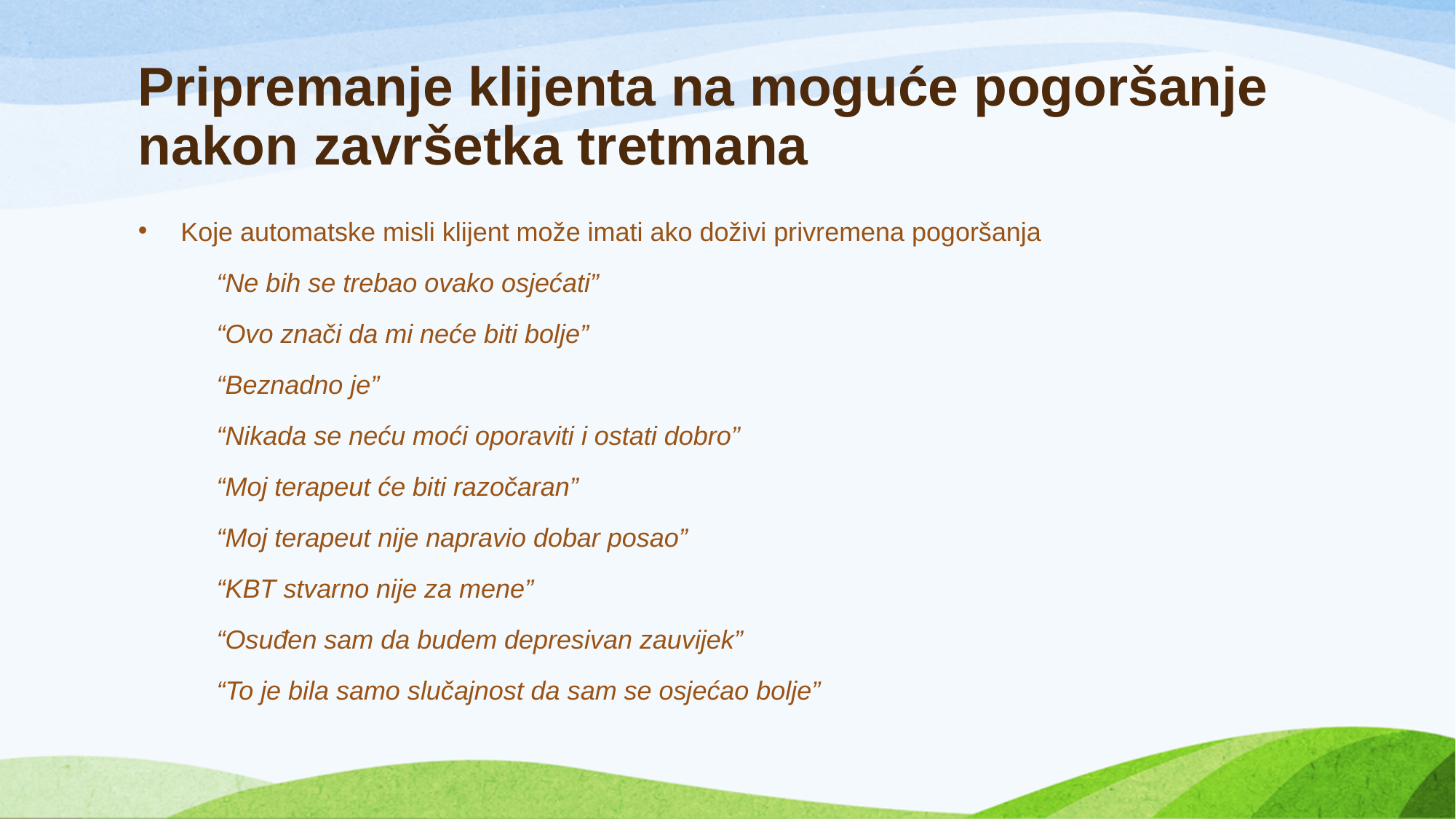

# Pripremanje klijenta na moguće pogoršanje nakon završetka tretmana
Koje automatske misli klijent može imati ako doživi privremena pogoršanja
	“Ne bih se trebao ovako osjećati”
	“Ovo znači da mi neće biti bolje”
	“Beznadno je”
	“Nikada se neću moći oporaviti i ostati dobro”
	“Moj terapeut će biti razočaran”
	“Moj terapeut nije napravio dobar posao”
	“KBT stvarno nije za mene”
	“Osuđen sam da budem depresivan zauvijek”
	“To je bila samo slučajnost da sam se osjećao bolje”